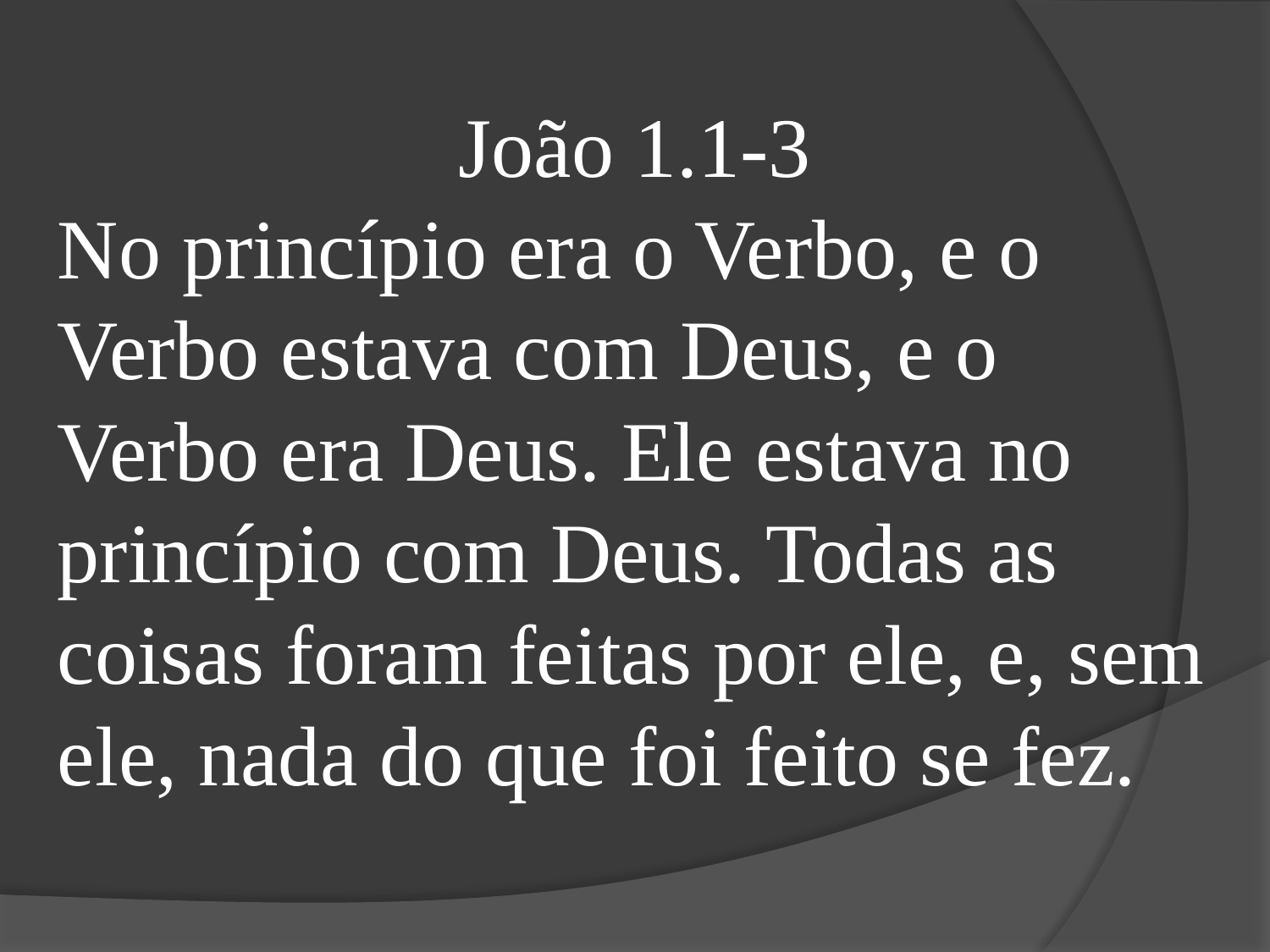

João 1.1-3
No princípio era o Verbo, e o Verbo estava com Deus, e o Verbo era Deus. Ele estava no princípio com Deus. Todas as coisas foram feitas por ele, e, sem ele, nada do que foi feito se fez.